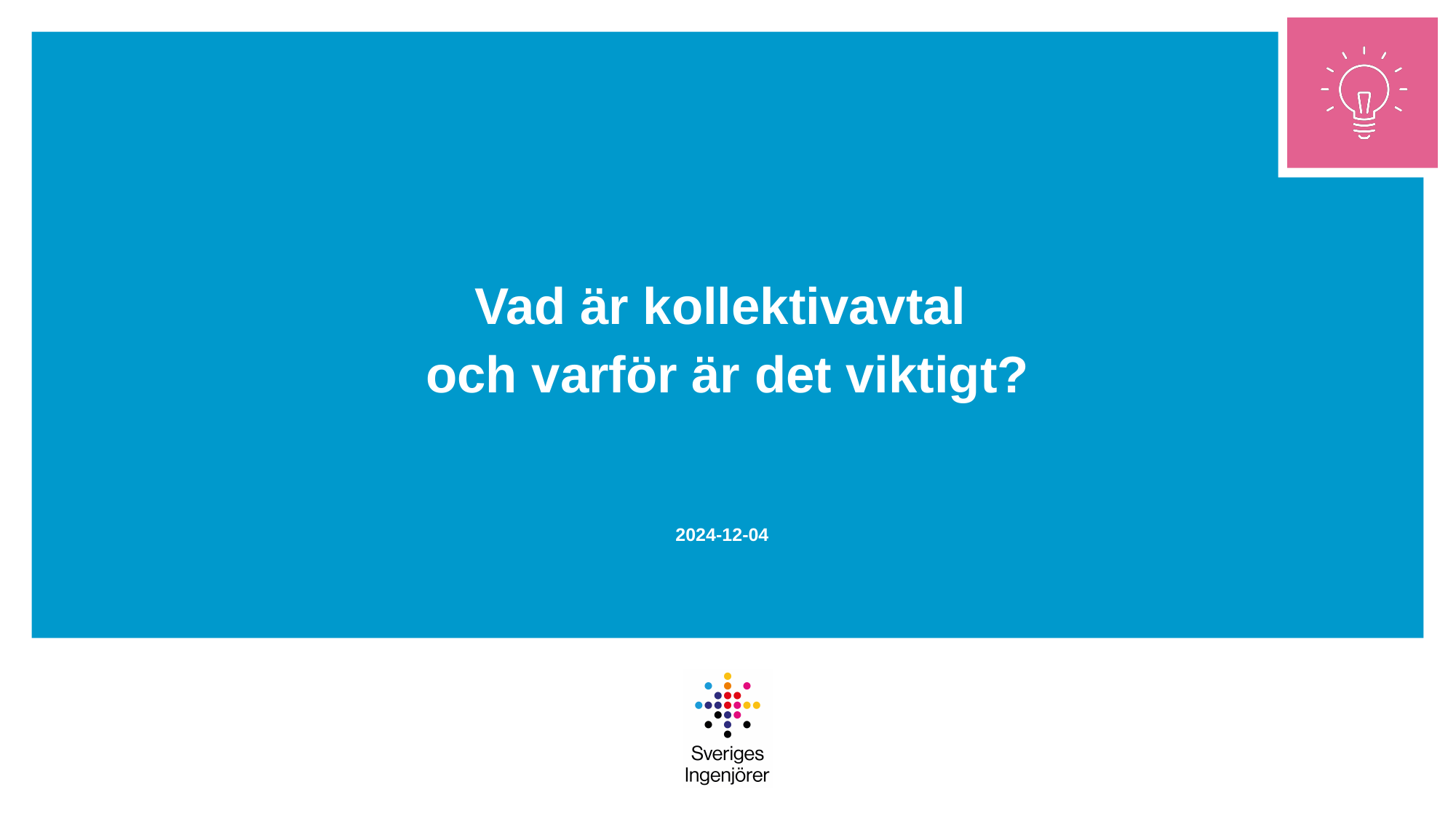

# Vad är kollektivavtal och varför är det viktigt?
2024-12-04